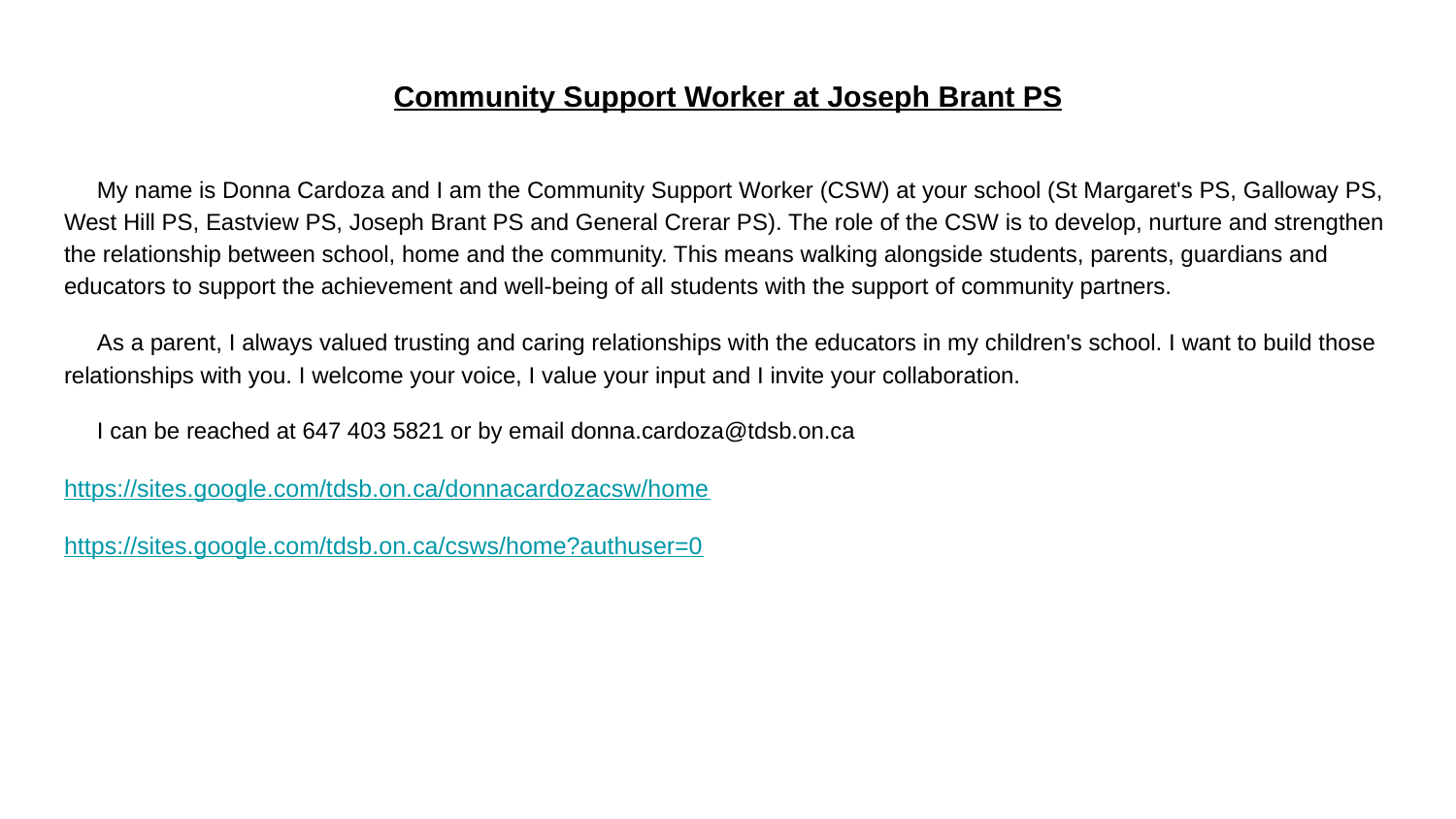

Community Support Worker at Joseph Brant PS

     My name is Donna Cardoza and I am the Community Support Worker (CSW) at your school (St Margaret's PS, Galloway PS, West Hill PS, Eastview PS, Joseph Brant PS and General Crerar PS). The role of the CSW is to develop, nurture and strengthen the relationship between school, home and the community. This means walking alongside students, parents, guardians and educators to support the achievement and well-being of all students with the support of community partners.
     As a parent, I always valued trusting and caring relationships with the educators in my children's school. I want to build those relationships with you. I welcome your voice, I value your input and I invite your collaboration.
     I can be reached at 647 403 5821 or by email donna.cardoza@tdsb.on.ca
https://sites.google.com/tdsb.on.ca/donnacardozacsw/home
https://sites.google.com/tdsb.on.ca/csws/home?authuser=0